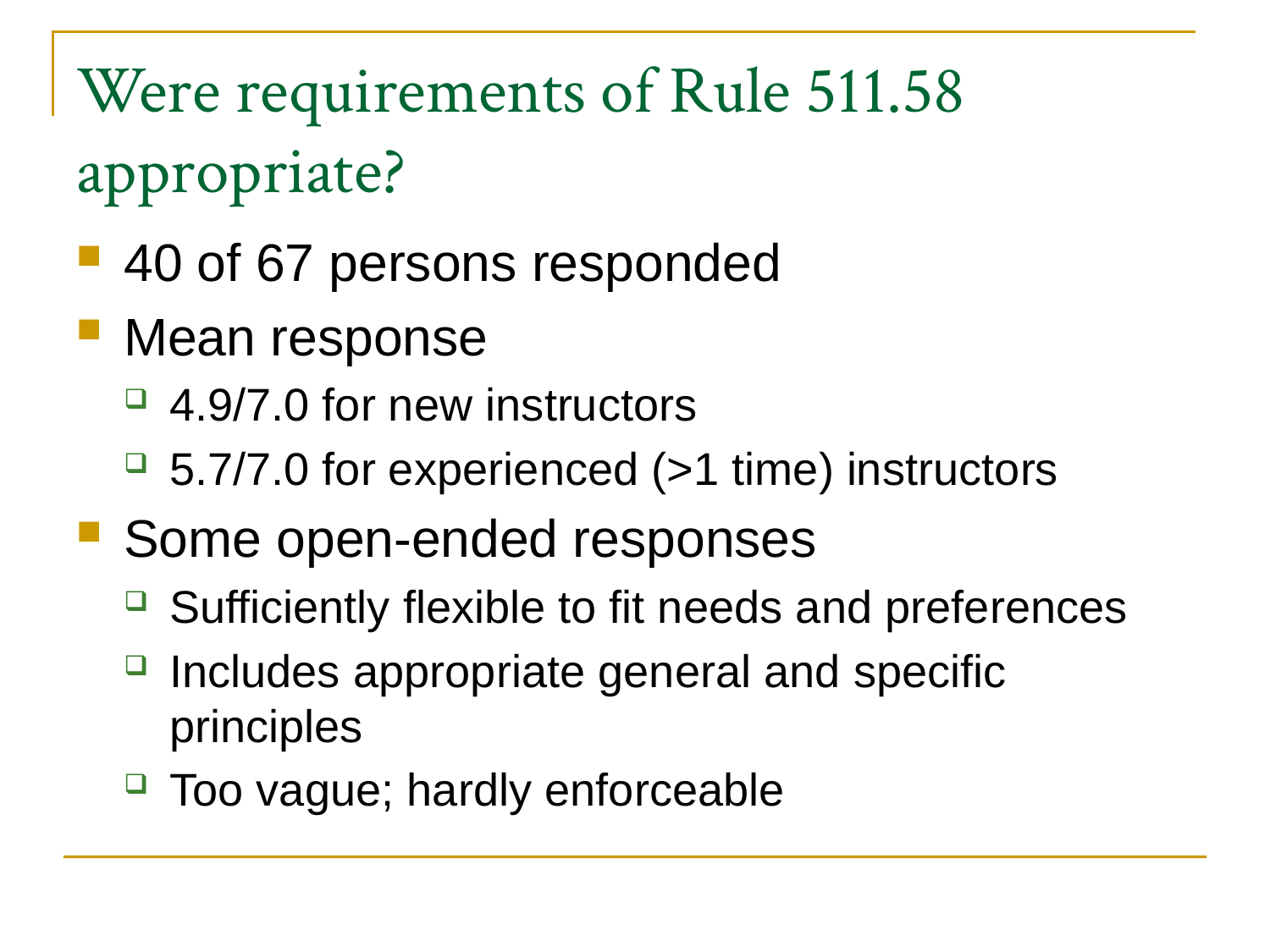

# Were requirements of Rule 511.58 appropriate?
40 of 67 persons responded
Mean response
4.9/7.0 for new instructors
5.7/7.0 for experienced (>1 time) instructors
Some open-ended responses
Sufficiently flexible to fit needs and preferences
Includes appropriate general and specific principles
Too vague; hardly enforceable